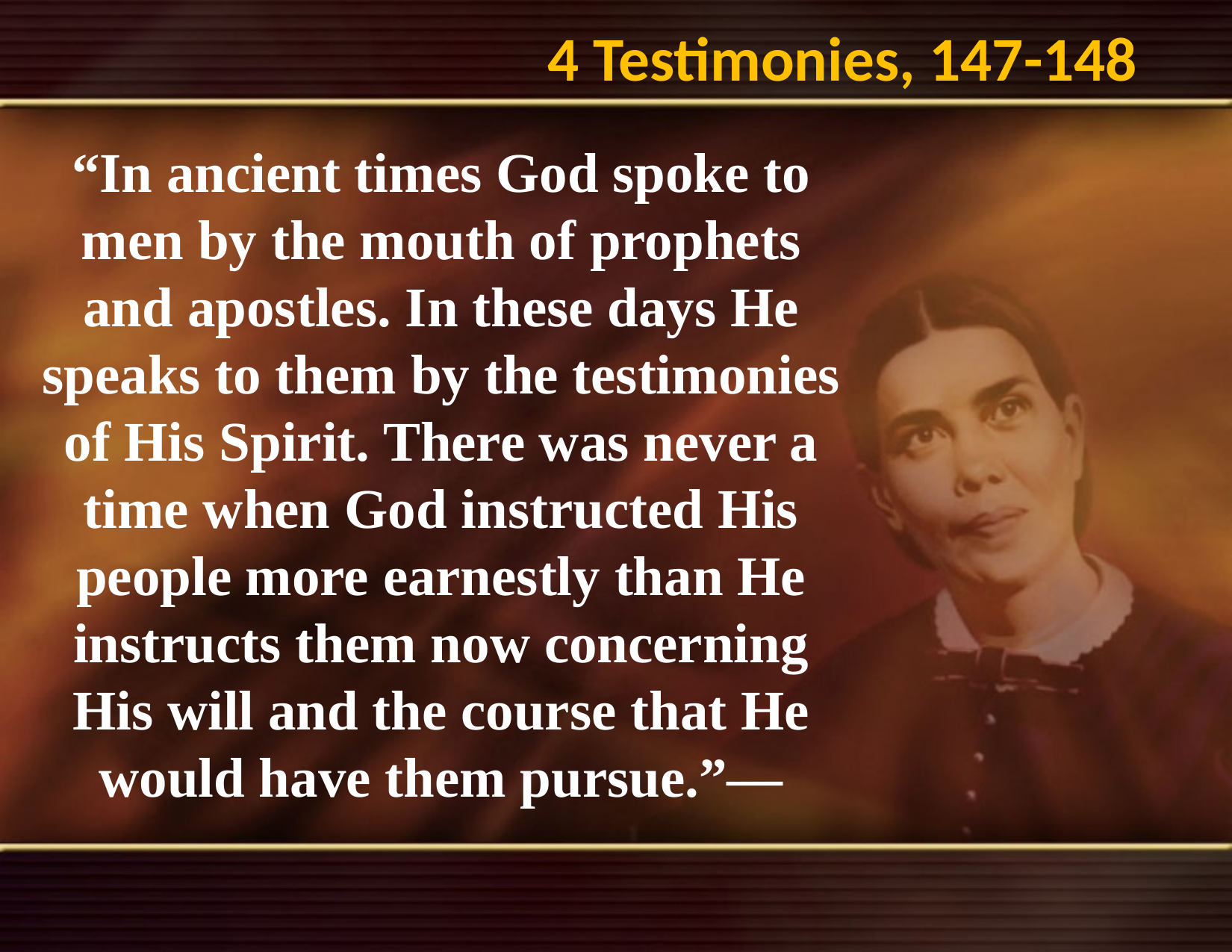

4 Testimonies, 147-148
“In ancient times God spoke to men by the mouth of prophets and apostles. In these days He speaks to them by the testimonies of His Spirit. There was never a time when God instructed His people more earnestly than He instructs them now concerning His will and the course that He would have them pursue.”—